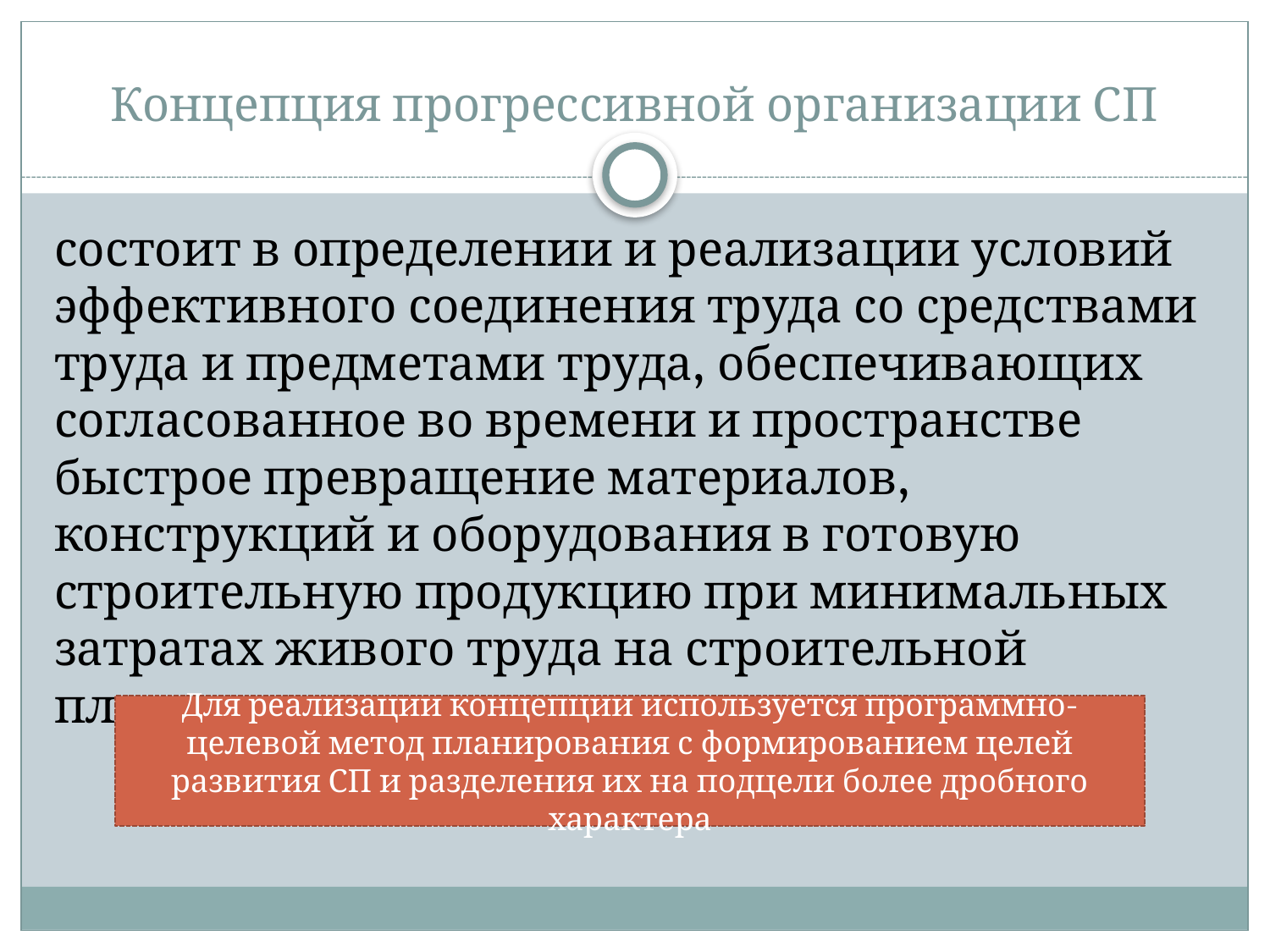

# Концепция прогрессивной организации СП
состоит в определении и реализации условий эффективного соединения труда со средствами труда и предметами труда, обеспечивающих согласованное во времени и пространстве быстрое превращение материалов, конструкций и оборудования в готовую строительную продукцию при минимальных затратах живого труда на строительной площадке
Для реализации концепции используется программно-целевой метод планирования с формированием целей развития СП и разделения их на подцели более дробного характера